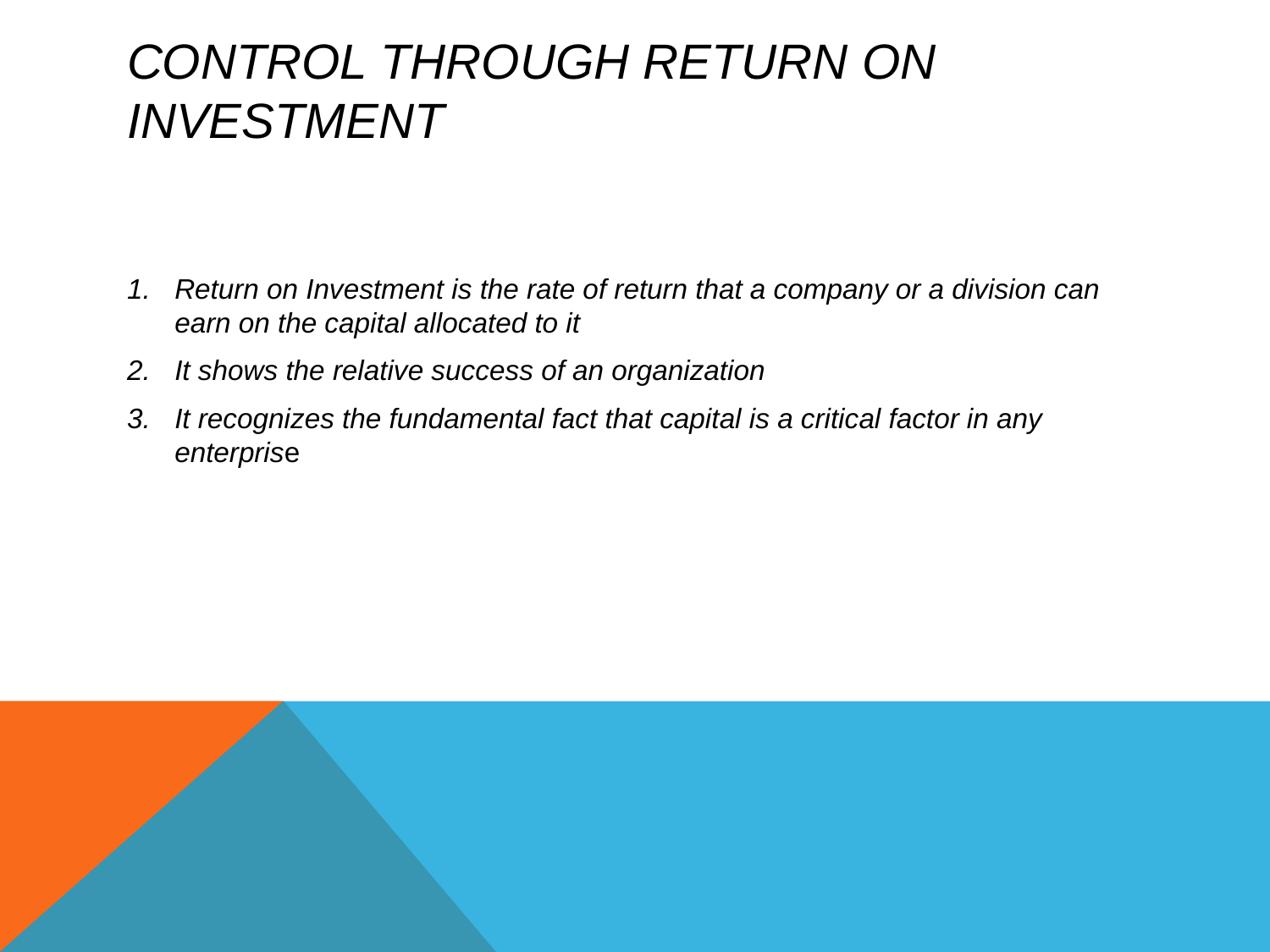

# Control through return on investment
Return on Investment is the rate of return that a company or a division can earn on the capital allocated to it
It shows the relative success of an organization
It recognizes the fundamental fact that capital is a critical factor in any enterprise